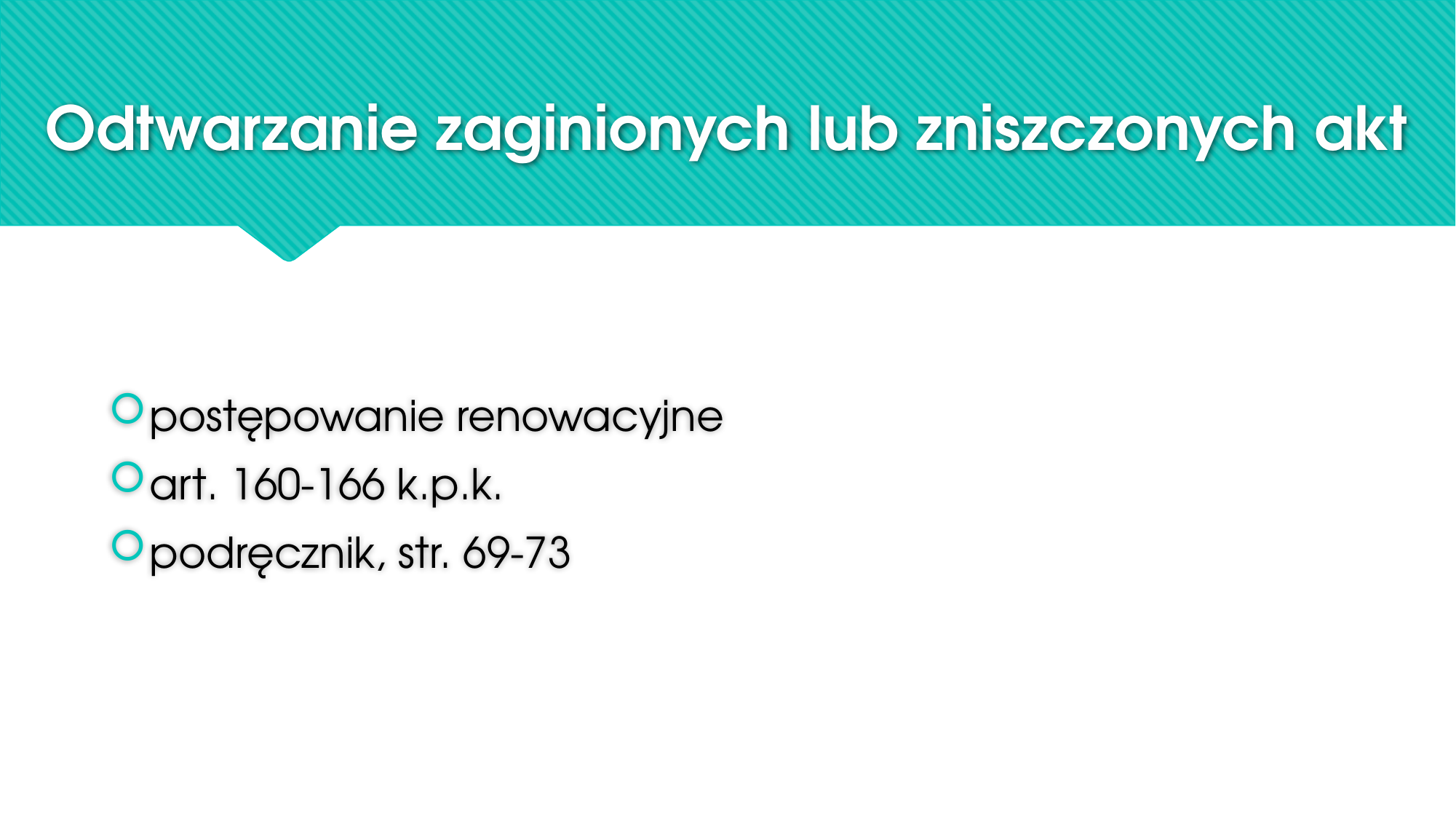

# Odtwarzanie zaginionych lub zniszczonych akt
postępowanie renowacyjne
art. 160-166 k.p.k.
podręcznik, str. 69-73